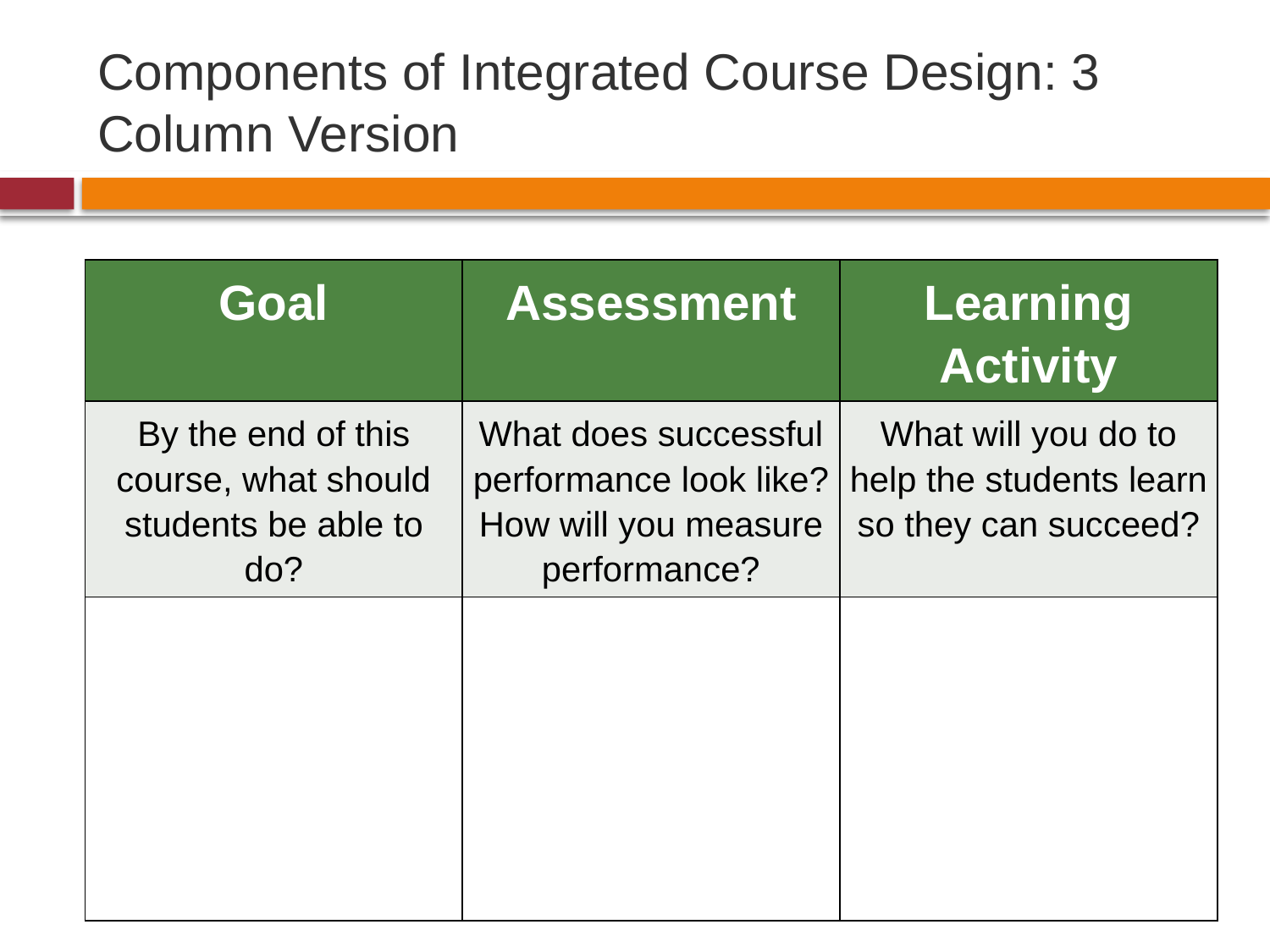

# Components of Integrated Course Design: 3 Column Version
| Goal | Assessment | Learning Activity |
| --- | --- | --- |
| By the end of this course, what should students be able to do? | What does successful performance look like? How will you measure performance? | What will you do to help the students learn so they can succeed? |
|  |  |  |